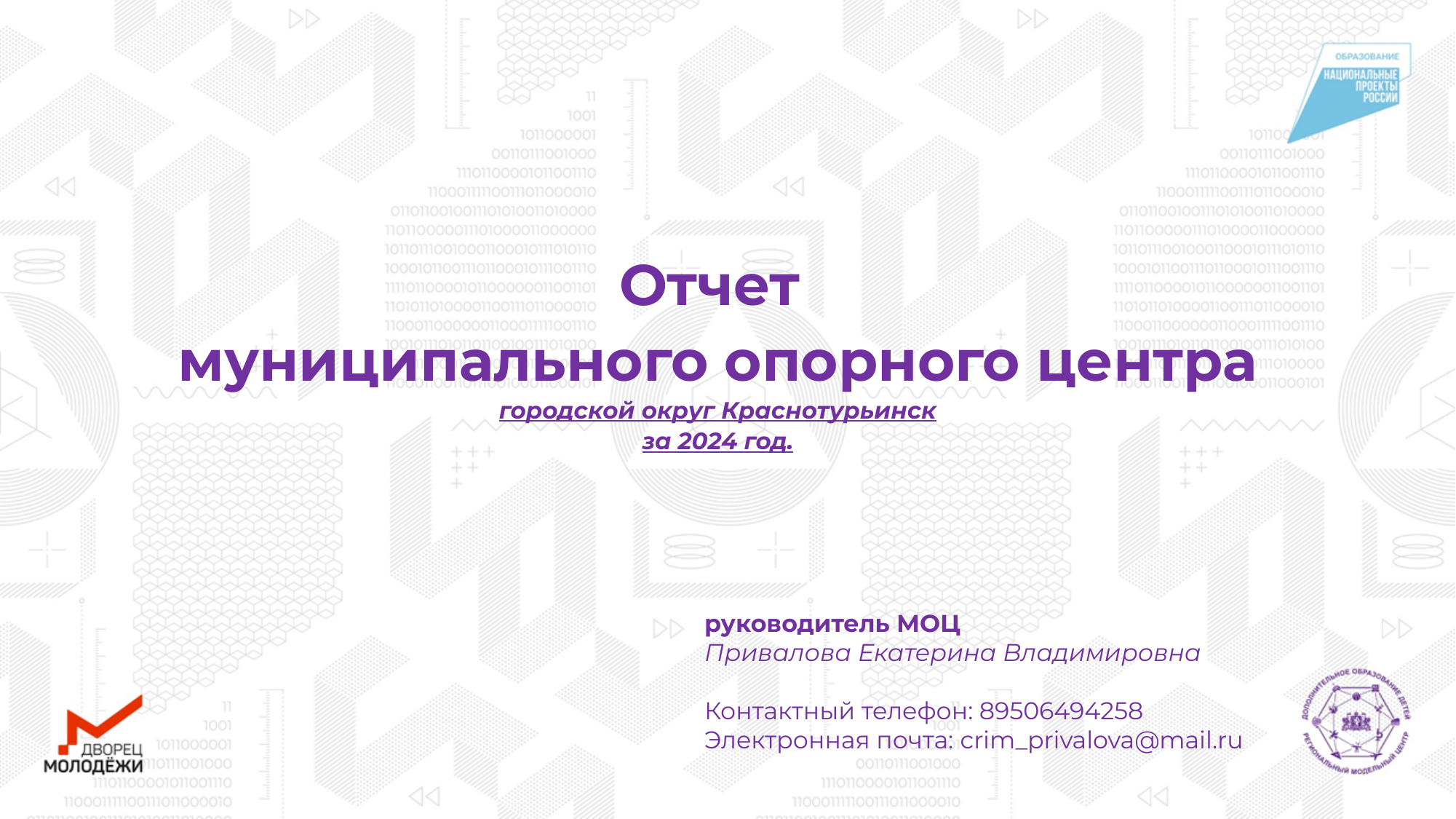

Отчет
муниципального опорного центра
городской округ Краснотурьинск
за 2024 год.
руководитель МОЦ
Привалова Екатерина Владимировна

Контактный телефон: 89506494258
Электронная почта: crim_privalova@mail.ru